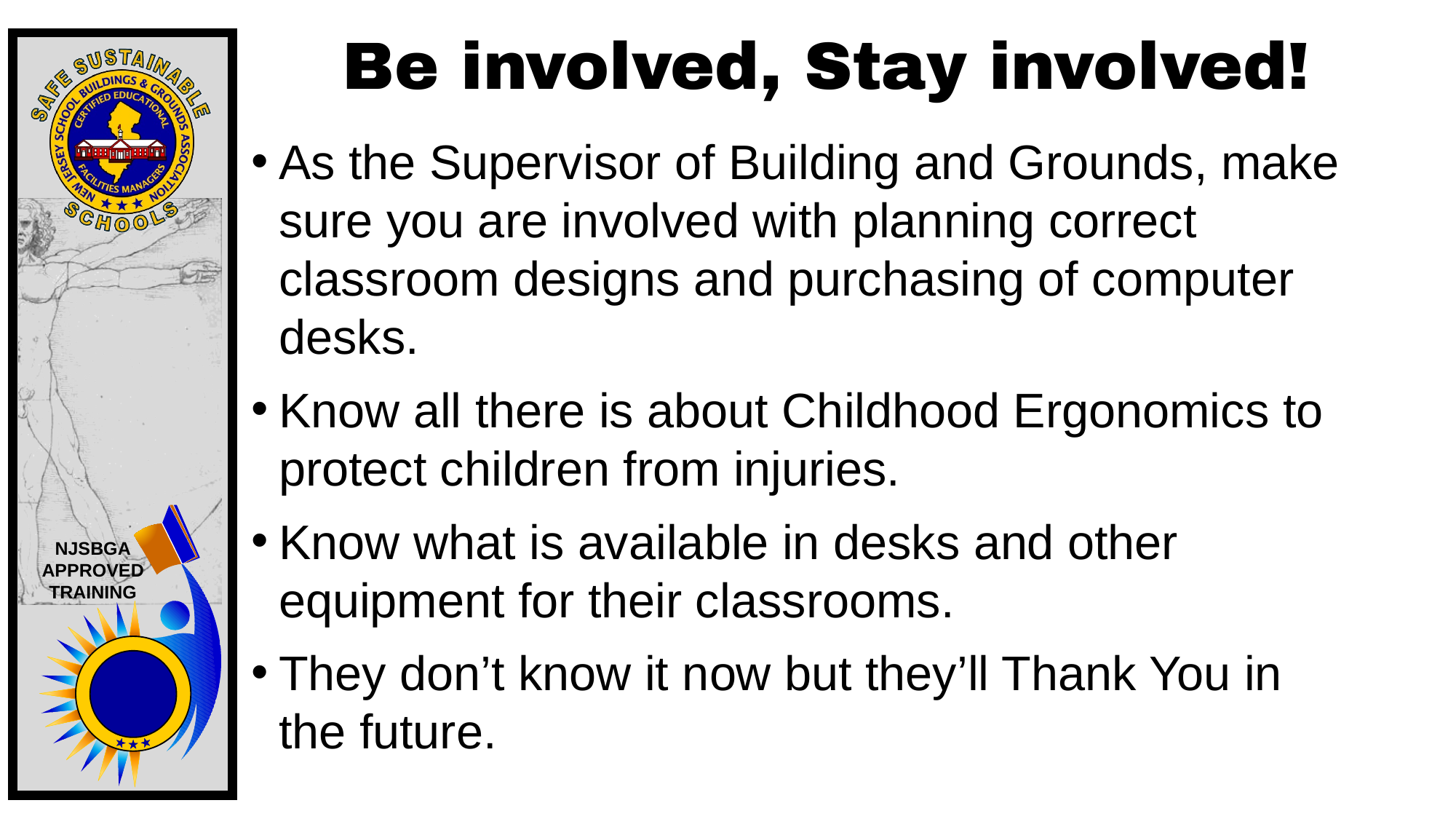

# Be involved, Stay involved!
As the Supervisor of Building and Grounds, make sure you are involved with planning correct classroom designs and purchasing of computer desks.
Know all there is about Childhood Ergonomics to protect children from injuries.
Know what is available in desks and other equipment for their classrooms.
They don’t know it now but they’ll Thank You in the future.